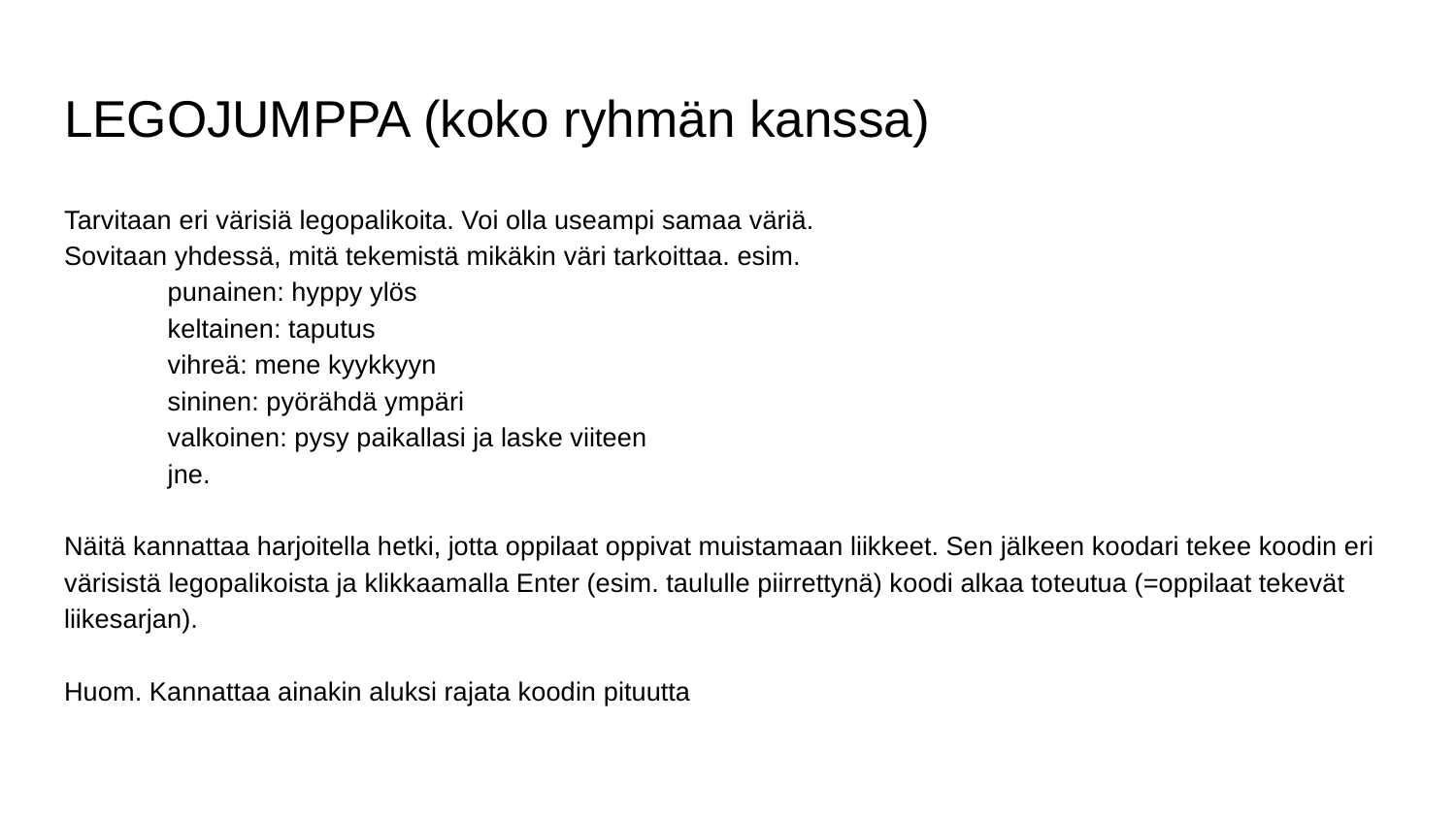

# LEGOJUMPPA (koko ryhmän kanssa)
Tarvitaan eri värisiä legopalikoita. Voi olla useampi samaa väriä.
Sovitaan yhdessä, mitä tekemistä mikäkin väri tarkoittaa. esim.
	punainen: hyppy ylös
	keltainen: taputus
	vihreä: mene kyykkyyn
	sininen: pyörähdä ympäri
	valkoinen: pysy paikallasi ja laske viiteen
	jne.

Näitä kannattaa harjoitella hetki, jotta oppilaat oppivat muistamaan liikkeet. Sen jälkeen koodari tekee koodin eri värisistä legopalikoista ja klikkaamalla Enter (esim. taululle piirrettynä) koodi alkaa toteutua (=oppilaat tekevät liikesarjan).

Huom. Kannattaa ainakin aluksi rajata koodin pituutta